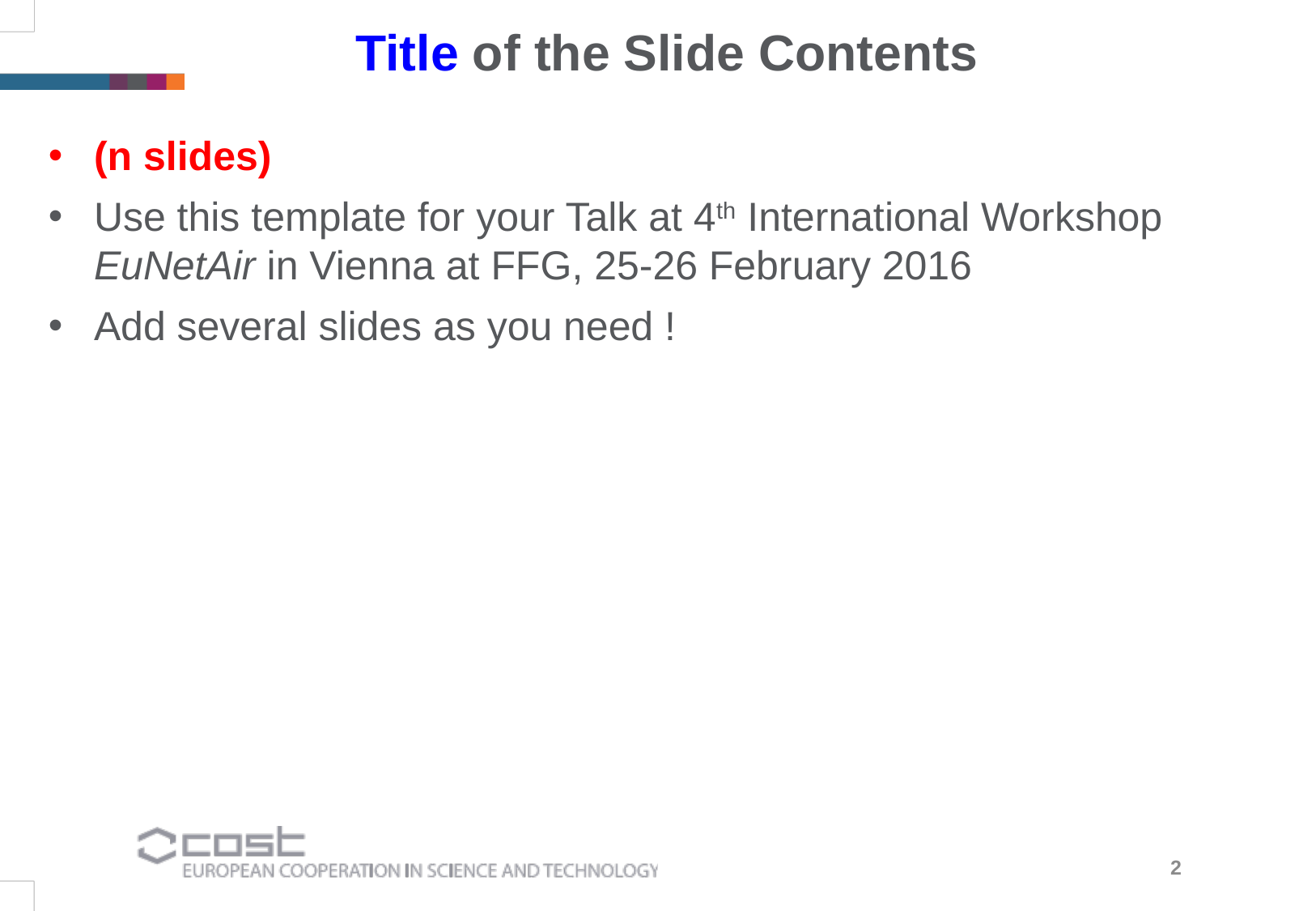

Title of the Slide Contents
(n slides)
Use this template for your Talk at 4th International Workshop EuNetAir in Vienna at FFG, 25-26 February 2016
Add several slides as you need !
2